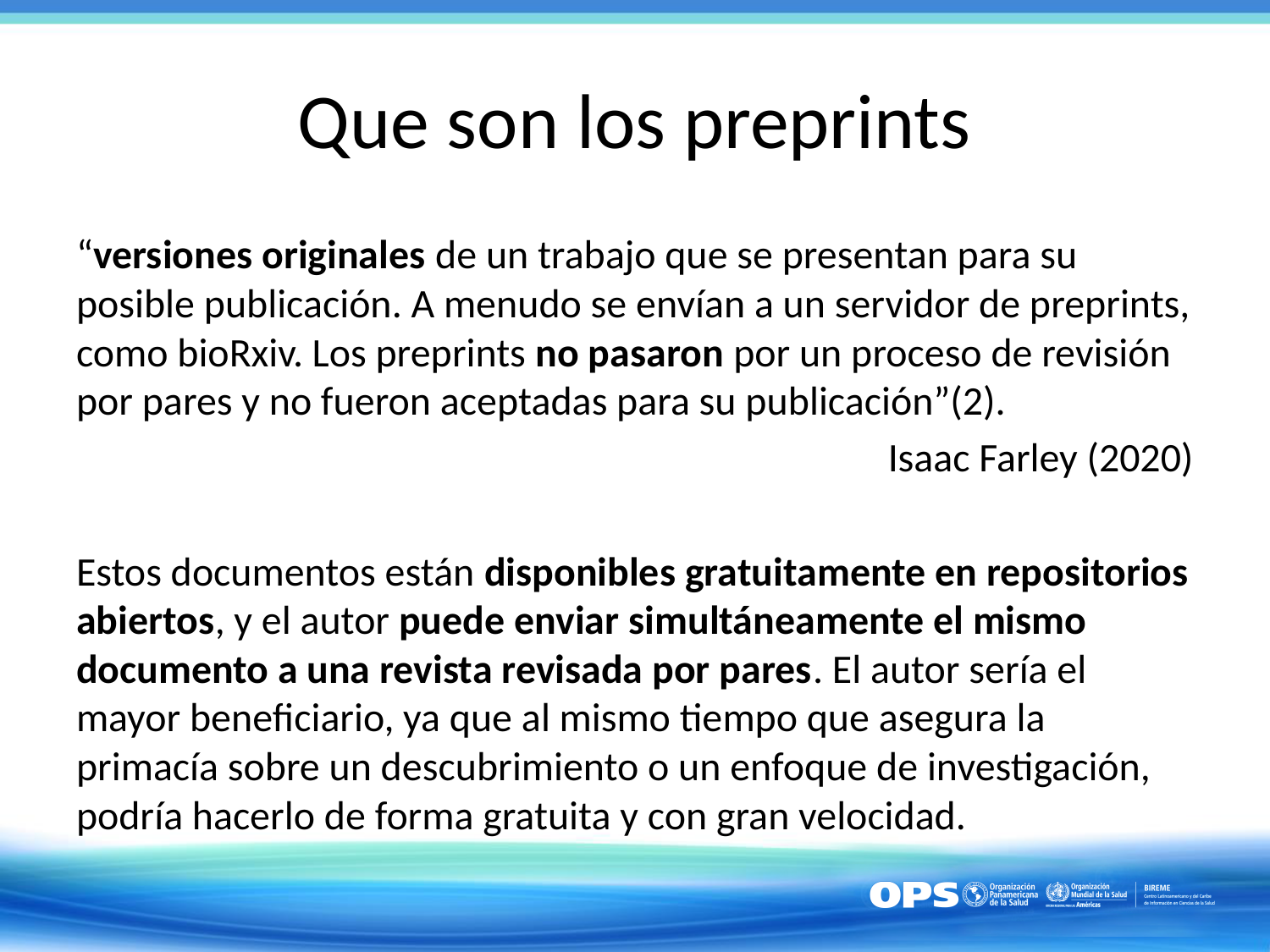

# Que son los preprints
“versiones originales de un trabajo que se presentan para su posible publicación. A menudo se envían a un servidor de preprints, como bioRxiv. Los preprints no pasaron por un proceso de revisión por pares y no fueron aceptadas para su publicación”(2).
Isaac Farley (2020)

Estos documentos están disponibles gratuitamente en repositorios abiertos, y el autor puede enviar simultáneamente el mismo documento a una revista revisada por pares. El autor sería el mayor beneficiario, ya que al mismo tiempo que asegura la primacía sobre un descubrimiento o un enfoque de investigación, podría hacerlo de forma gratuita y con gran velocidad.